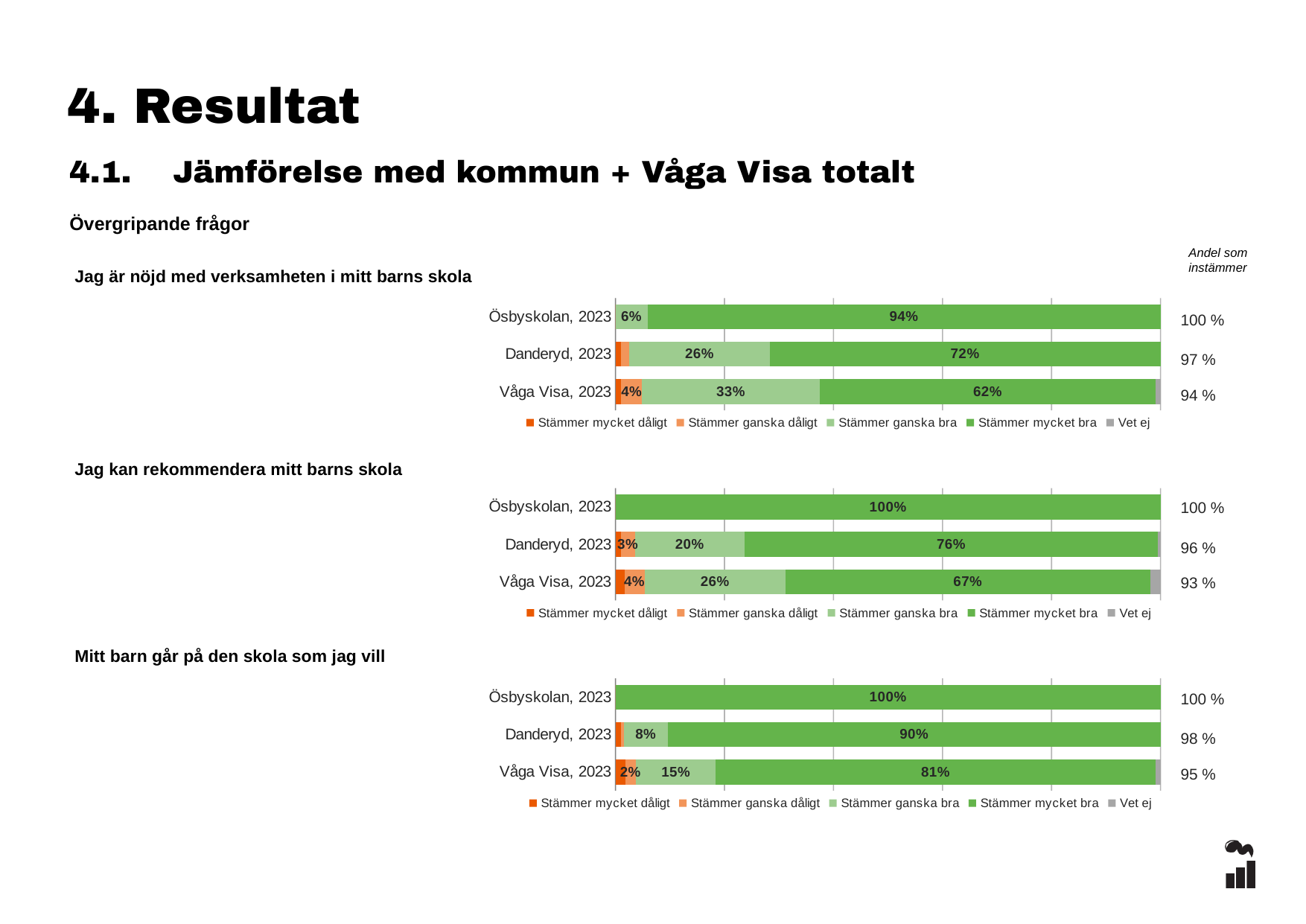

4. Resultat
4.1.    Jämförelse med kommun + Våga Visa totalt
Övergripande frågor
Andel som instämmer

### Chart

| Category | Stämmer mycket dåligt | Stämmer ganska dåligt | Stämmer ganska bra | Stämmer mycket bra | Vet ej |
|---|---|---|---|---|---|
| Ösbyskolan, 2023 | 0.0 | 0.0 | 0.0588 | 0.9412 | 0.0 |
| Danderyd, 2023 | 0.0101 | 0.0152 | 0.2576 | 0.7172 | 0.0 |
| Våga Visa, 2023 | 0.0107 | 0.038 | 0.326 | 0.6167 | 0.0086 |
Jag är nöjd med verksamheten i mitt barns skola
100 %
97 %
94 %

### Chart

| Category | Stämmer mycket dåligt | Stämmer ganska dåligt | Stämmer ganska bra | Stämmer mycket bra | Vet ej |
|---|---|---|---|---|---|
| Ösbyskolan, 2023 | 0.0 | 0.0 | 0.0 | 1.0 | 0.0 |
| Danderyd, 2023 | 0.0101 | 0.0253 | 0.202 | 0.7576 | 0.0051 |
| Våga Visa, 2023 | 0.0169 | 0.0363 | 0.259 | 0.6685 | 0.0193 |
Jag kan rekommendera mitt barns skola
100 %
96 %
93 %
Mitt barn går på den skola som jag vill

### Chart

| Category | Stämmer mycket dåligt | Stämmer ganska dåligt | Stämmer ganska bra | Stämmer mycket bra | Vet ej |
|---|---|---|---|---|---|
| Ösbyskolan, 2023 | 0.0 | 0.0 | 0.0 | 1.0 | 0.0 |
| Danderyd, 2023 | 0.0101 | 0.0051 | 0.0808 | 0.904 | 0.0 |
| Våga Visa, 2023 | 0.0176 | 0.0204 | 0.1461 | 0.8066 | 0.0093 |
100 %
98 %
95 %